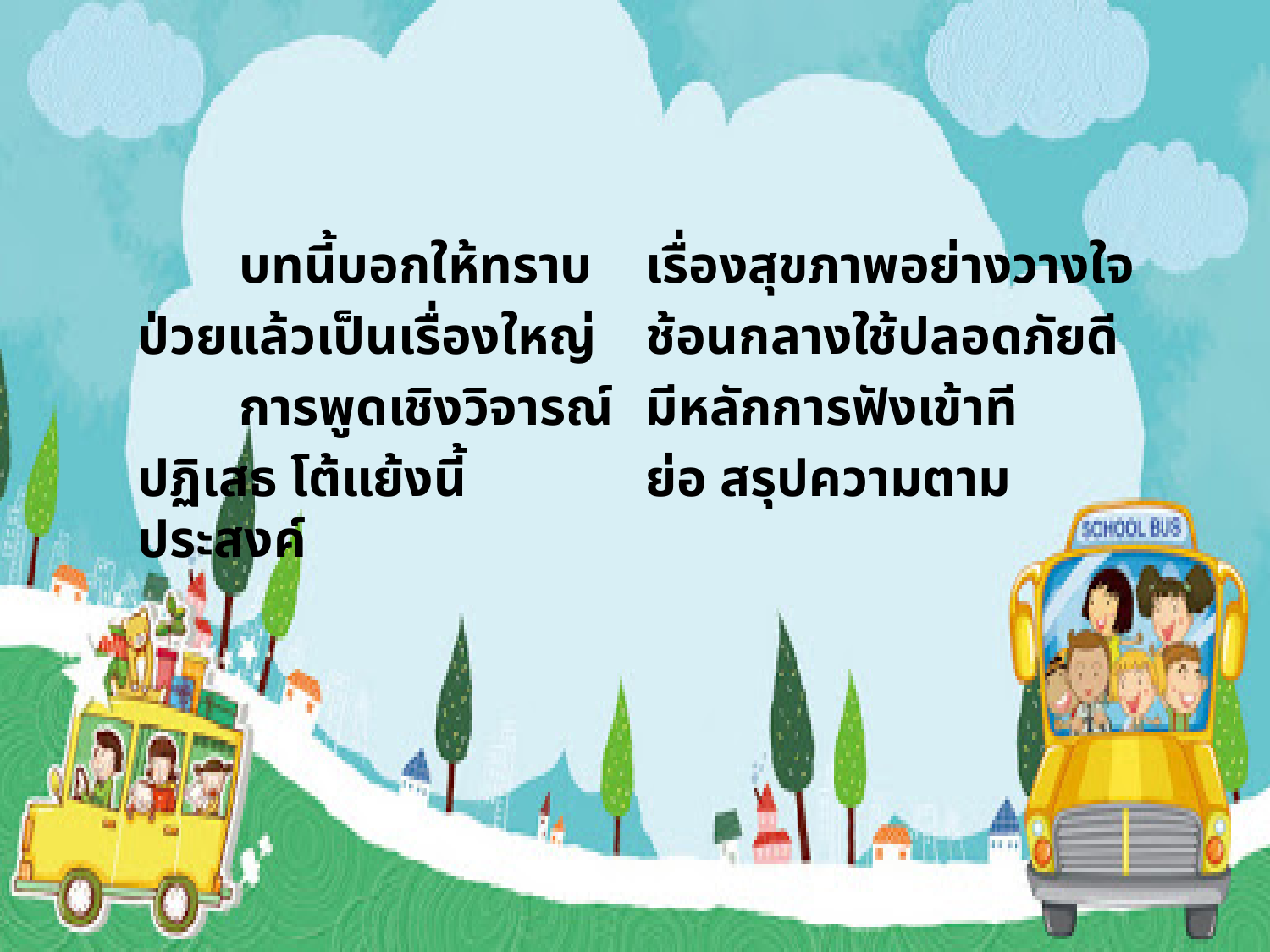

บทนี้บอกให้ทราบ 	เรื่องสุขภาพอย่างวางใจ
ป่วยแล้วเป็นเรื่องใหญ่ 	ช้อนกลางใช้ปลอดภัยดี
	การพูดเชิงวิจารณ์ 	มีหลักการฟังเข้าที
ปฏิเสธ โต้แย้งนี้		ย่อ สรุปความตามประสงค์